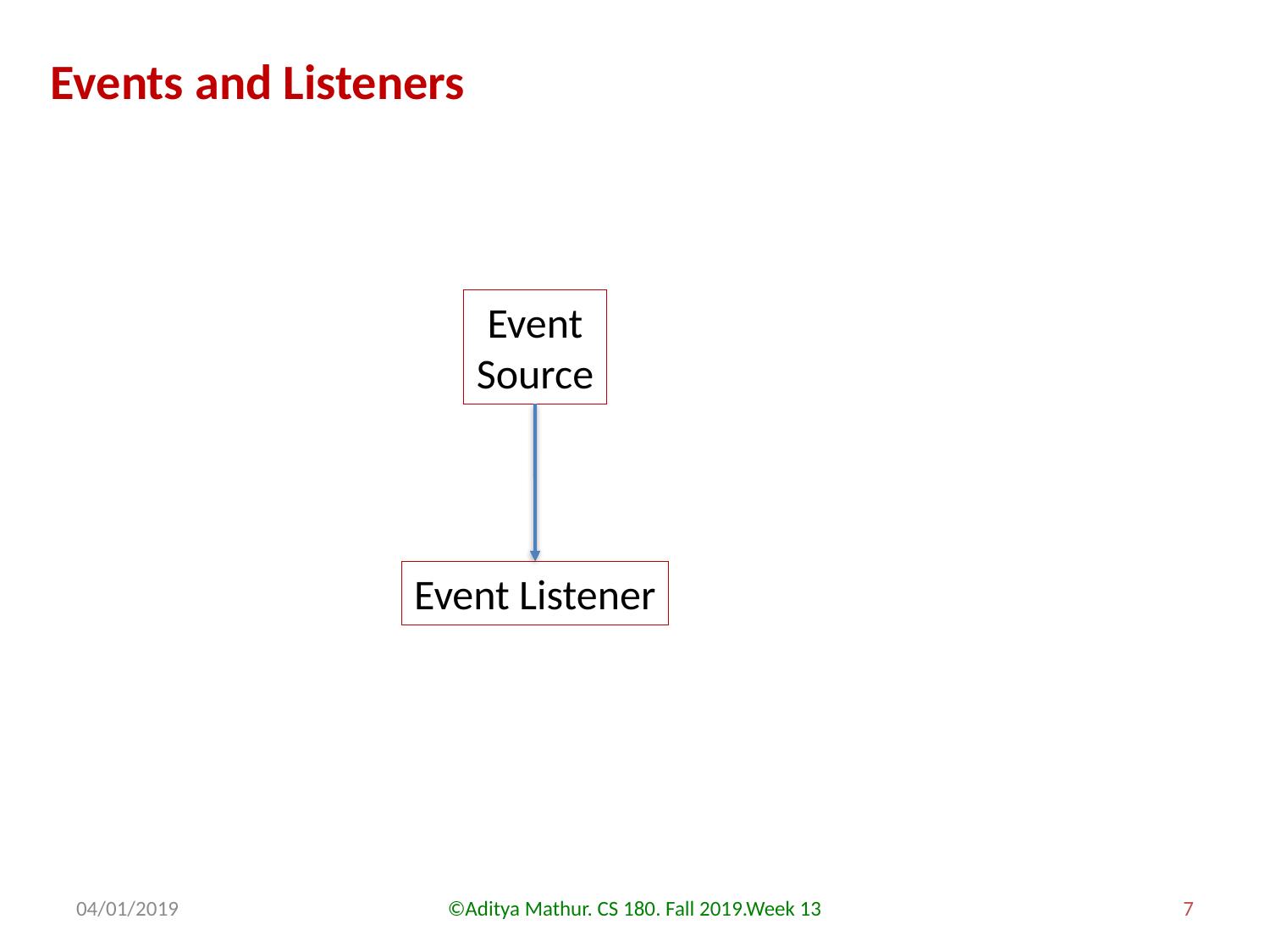

Events and Listeners
Event
Source
Event Listener
04/01/2019
©Aditya Mathur. CS 180. Fall 2019.Week 13
7